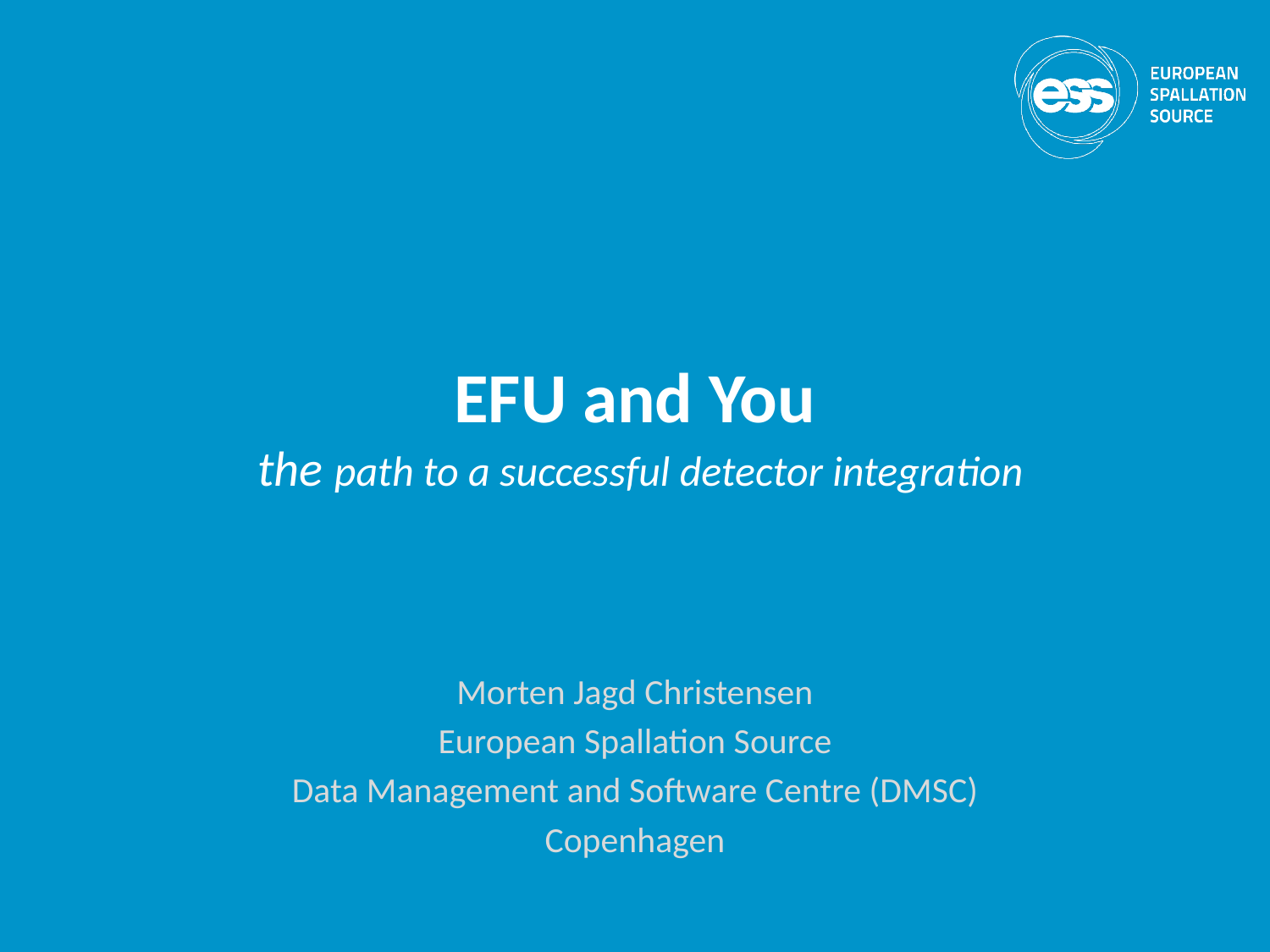

# EFU and You  the path to a successful detector integration
Morten Jagd Christensen
European Spallation Source
Data Management and Software Centre (DMSC)
Copenhagen